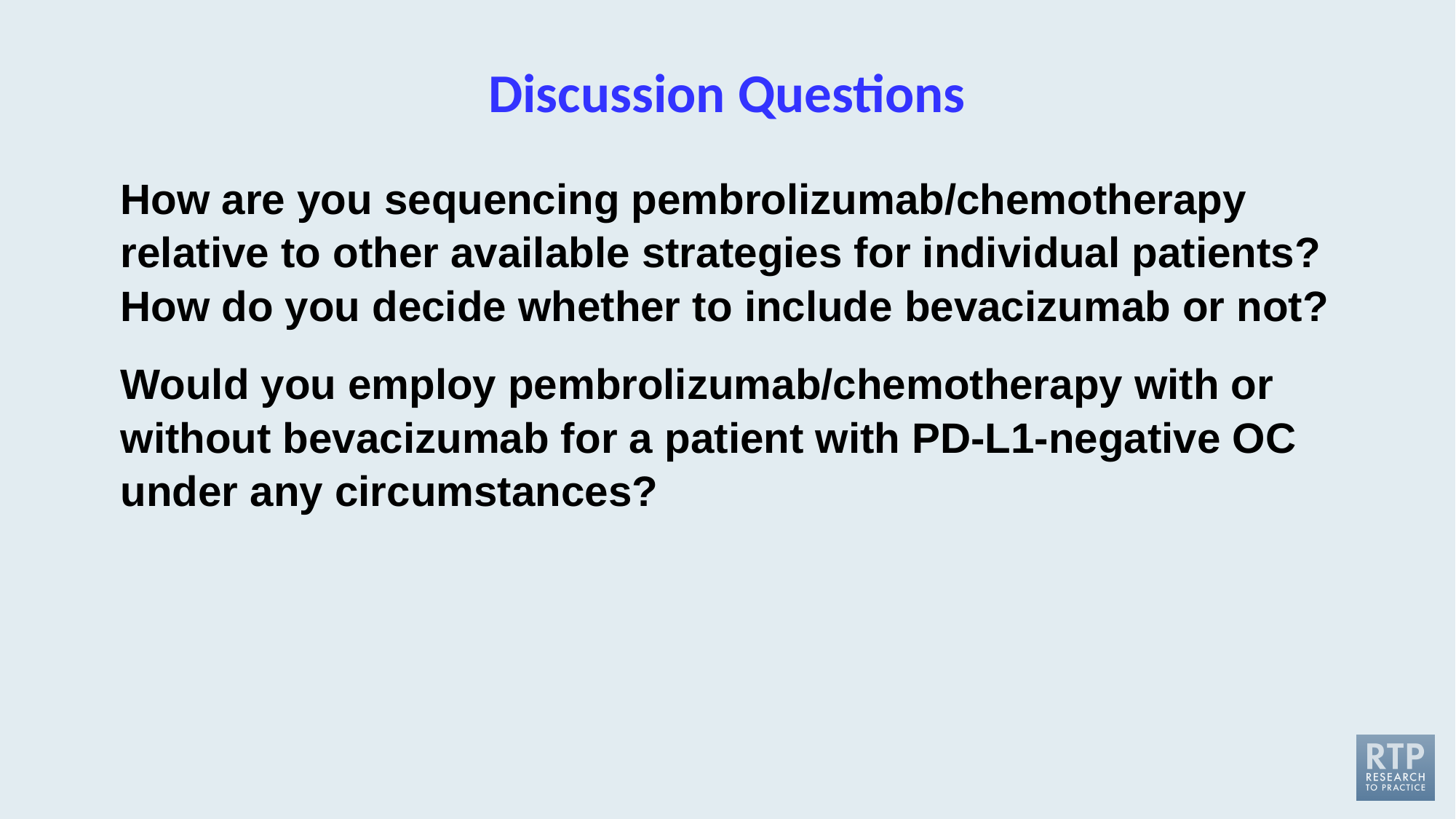

# Discussion Questions
How are you sequencing pembrolizumab/chemotherapy relative to other available strategies for individual patients? How do you decide whether to include bevacizumab or not?
Would you employ pembrolizumab/chemotherapy with or without bevacizumab for a patient with PD-L1-negative OC under any circumstances?